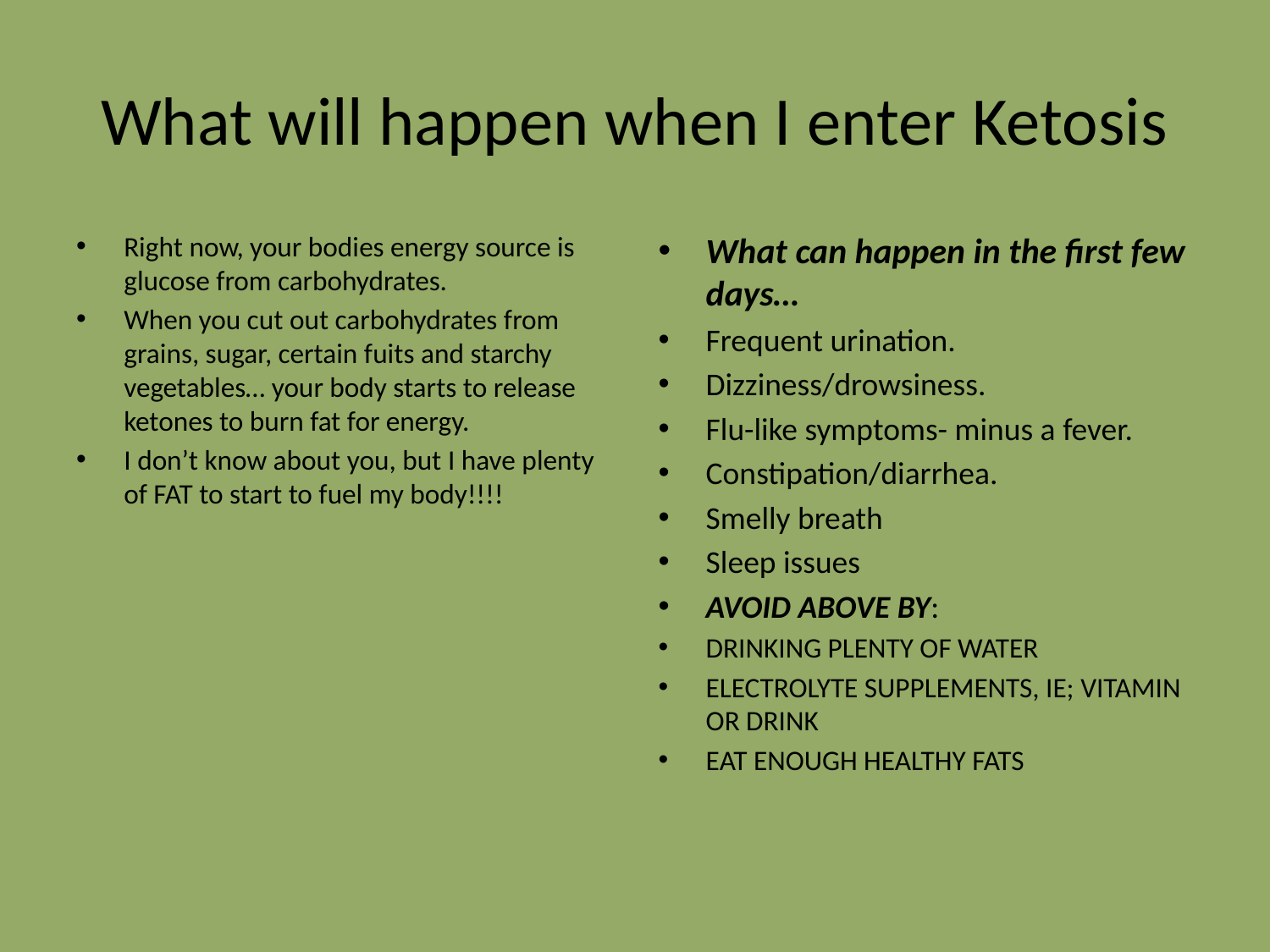

# What will happen when I enter Ketosis
Right now, your bodies energy source is glucose from carbohydrates.
When you cut out carbohydrates from grains, sugar, certain fuits and starchy vegetables… your body starts to release ketones to burn fat for energy.
I don’t know about you, but I have plenty of FAT to start to fuel my body!!!!

What can happen in the first few days…
Frequent urination.
Dizziness/drowsiness.
Flu-like symptoms- minus a fever.
Constipation/diarrhea.
Smelly breath
Sleep issues
AVOID ABOVE BY:
DRINKING PLENTY OF WATER
ELECTROLYTE SUPPLEMENTS, IE; VITAMIN OR DRINK
EAT ENOUGH HEALTHY FATS